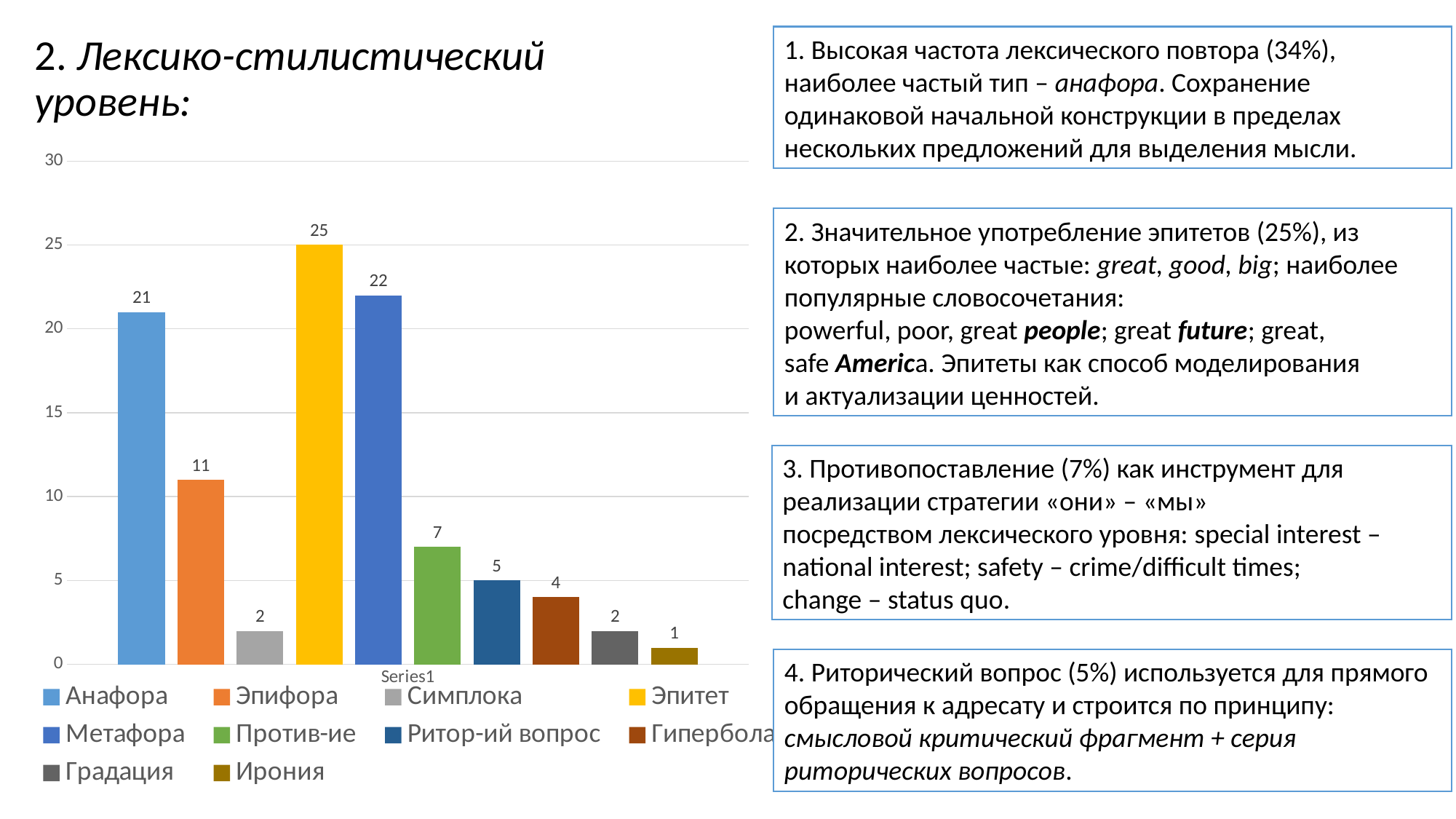

1. Высокая частота лексического повтора (34%), наиболее частый тип – анафора. Сохранение одинаковой начальной конструкции в пределах нескольких предложений для выделения мысли.
2. Лексико-стилистический уровень:

### Chart

| Category | Анафора | Эпифора | Симплока | Эпитет | Метафора | Против-ие | Ритор-ий вопрос | Гипербола | Градация | Ирония |
|---|---|---|---|---|---|---|---|---|---|---|
|  | 21.0 | 11.0 | 2.0 | 25.0 | 22.0 | 7.0 | 5.0 | 4.0 | 2.0 | 1.0 |
2. Значительное употребление эпитетов (25%), из которых наиболее частые: great, good, big; наиболее
популярные словосочетания:
powerful, poor, great people; great future; great,
safe America. Эпитеты как способ моделирования
и актуализации ценностей.
3. Противопоставление (7%) как инструмент для
реализации стратегии «они» – «мы»
посредством лексического уровня: special interest –
national interest; safety – crime/difficult times;
change – status quo.
4. Риторический вопрос (5%) используется для прямого
обращения к адресату и строится по принципу: смысловой критический фрагмент + серия риторических вопросов.